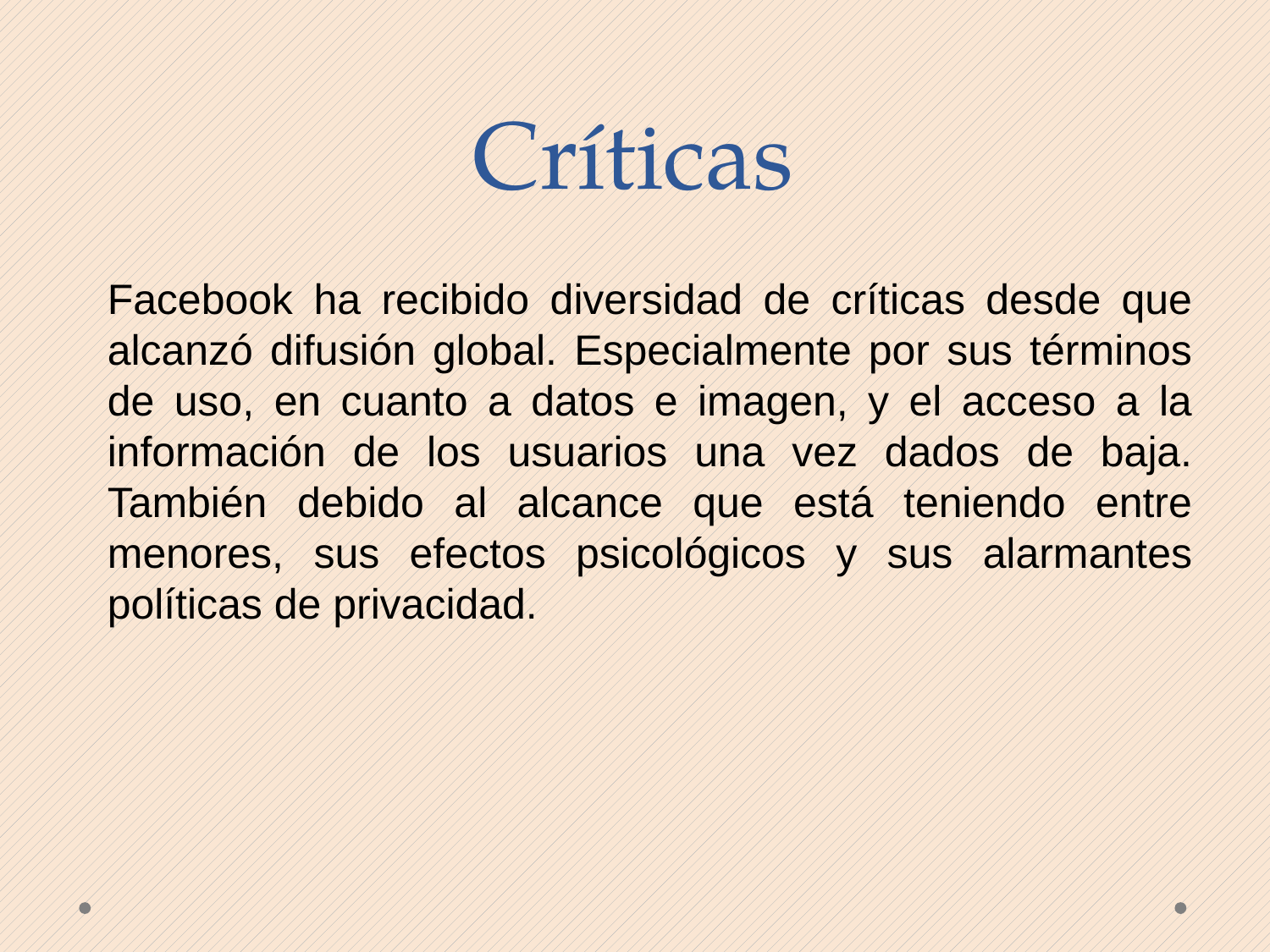

# Críticas
Facebook ha recibido diversidad de críticas desde que alcanzó difusión global. Especialmente por sus términos de uso, en cuanto a datos e imagen, y el acceso a la información de los usuarios una vez dados de baja. También debido al alcance que está teniendo entre menores, sus efectos psicológicos y sus alarmantes políticas de privacidad.